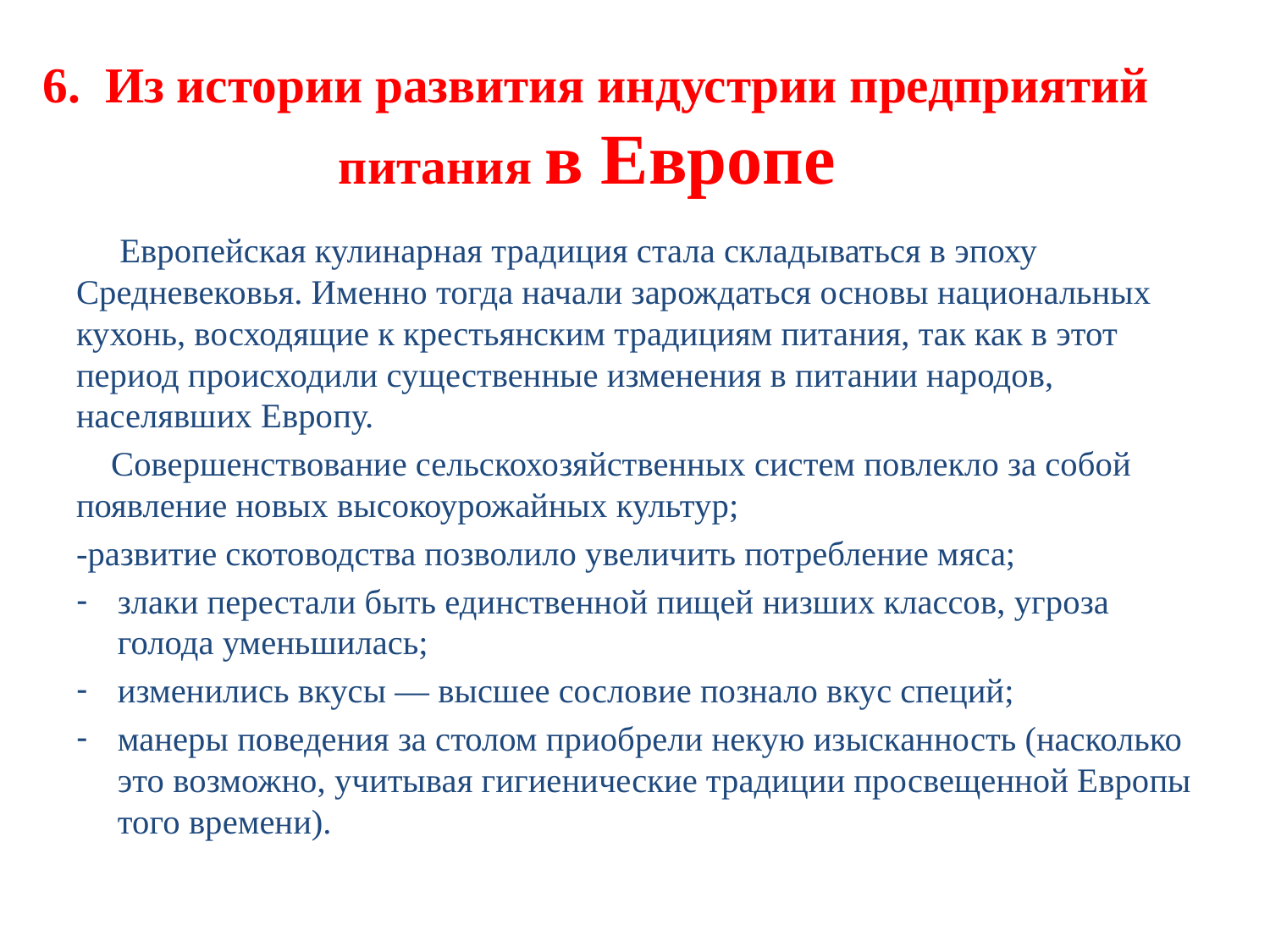

# 6.  Из истории развития индустрии предприятий питания в Европе
     Европейская кулинарная традиция стала складываться в эпоху Средневековья. Именно тогда начали зарождаться основы национальных кухонь, восходящие к крестьянским традициям питания, так как в этот период происходили существенные изменения в питании народов, населявших Европу.
    Совершенствование сельскохозяйственных систем повлекло за собой появление новых высокоурожайных культур;
-развитие скотоводства позволило увеличить потребление мяса;
злаки перестали быть единственной пищей низших классов, угроза голода уменьшилась;
изменились вкусы — высшее сословие познало вкус специй;
манеры поведения за столом приобрели некую изысканность (насколько это возможно, учитывая гигиенические традиции просвещенной Европы того времени).